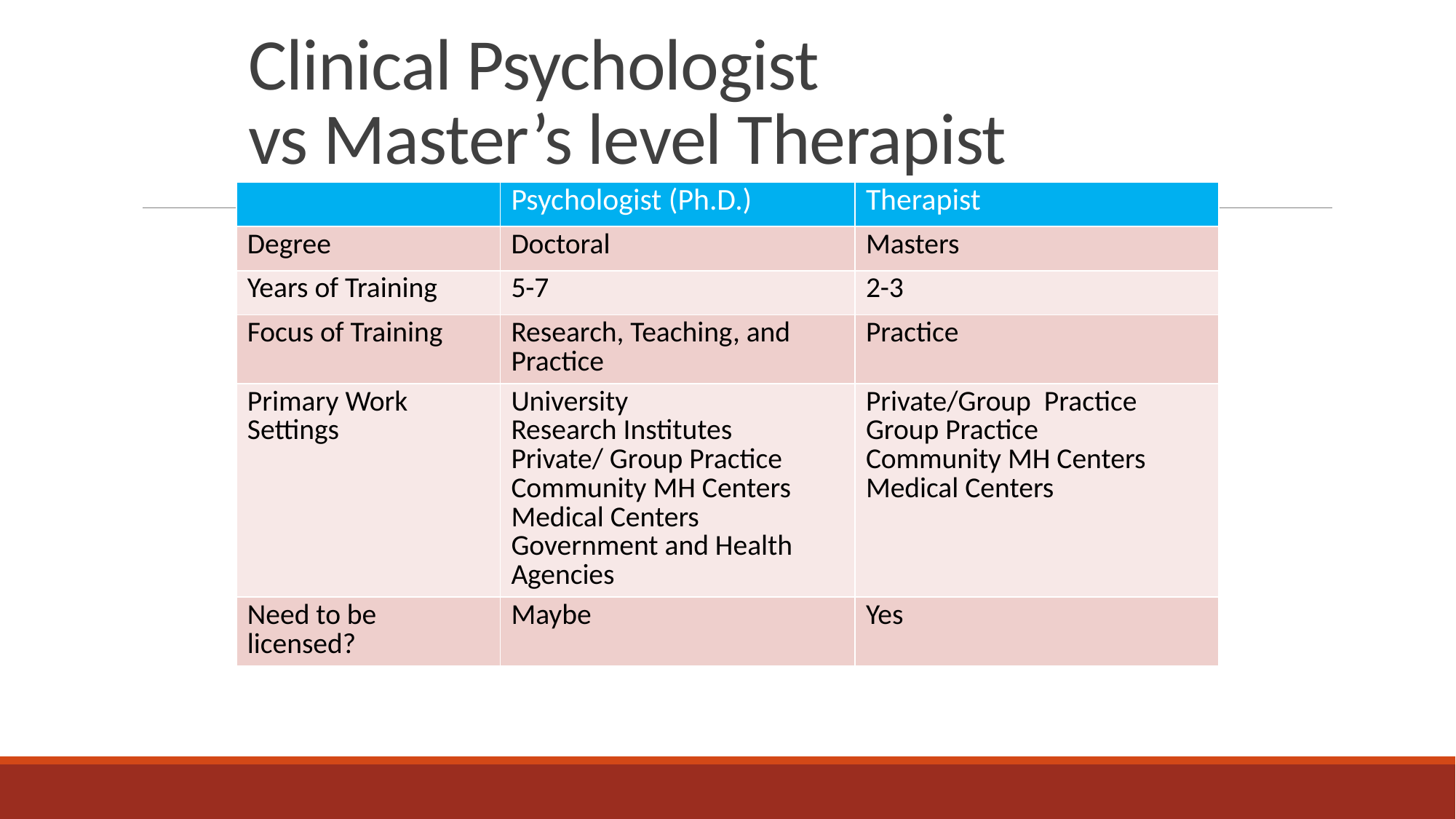

# Clinical Psychologist vs Master’s level Therapist
|  | Psychologist (Ph.D.) | Therapist |
| --- | --- | --- |
| Degree | Doctoral | Masters |
| Years of Training | 5-7 | 2-3 |
| Focus of Training | Research, Teaching, and Practice | Practice |
| Primary Work Settings | University Research Institutes Private/ Group Practice Community MH Centers Medical Centers Government and Health Agencies | Private/Group Practice Group Practice Community MH Centers Medical Centers |
| Need to be licensed? | Maybe | Yes |